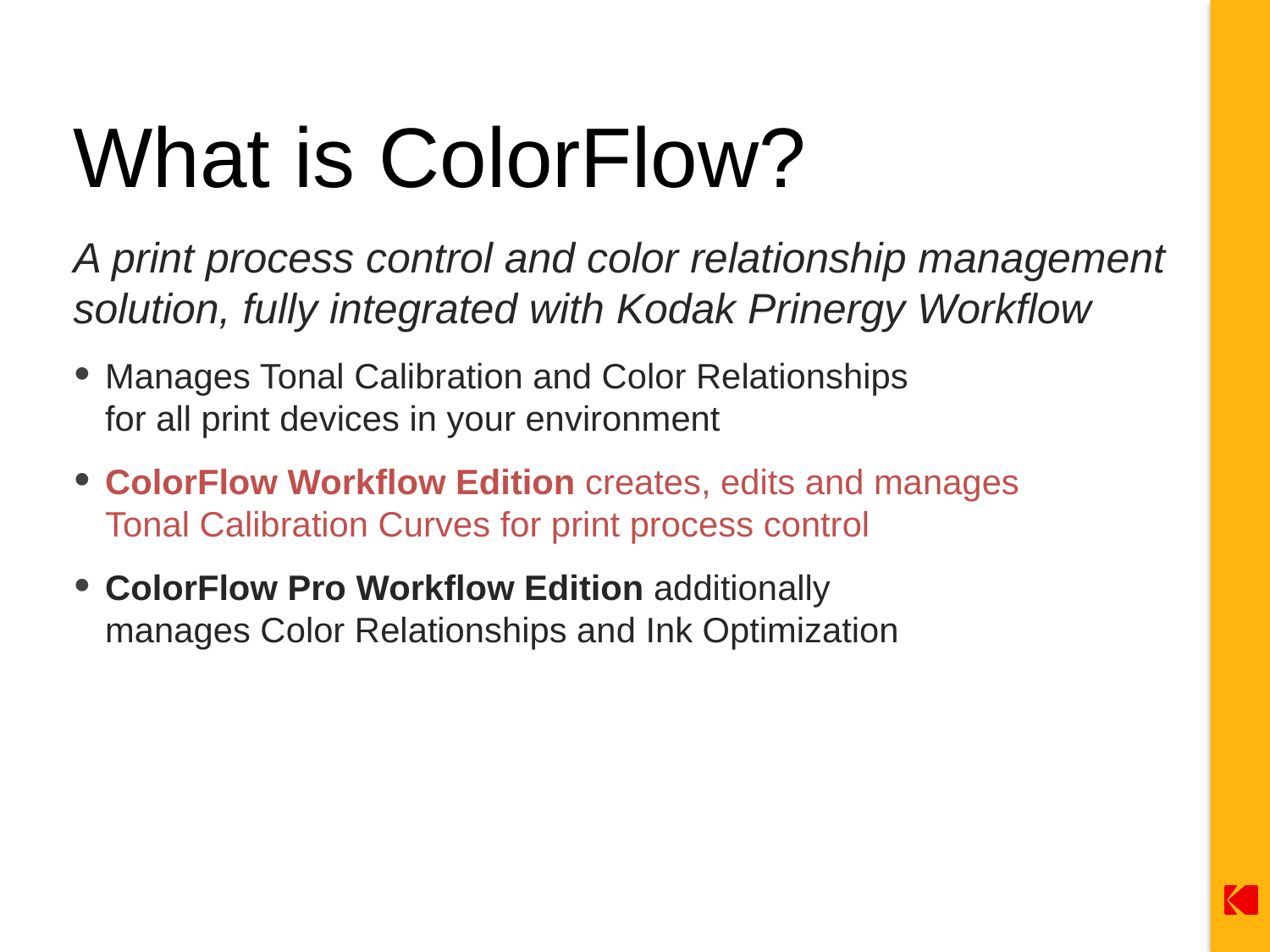

# What is ColorFlow?
A print process control and color relationship management solution, fully integrated with Kodak Prinergy Workflow
Manages Tonal Calibration and Color Relationships
for all print devices in your environment
ColorFlow Workflow Edition creates, edits and manages
Tonal Calibration Curves for print process control
ColorFlow Pro Workflow Edition additionally
manages Color Relationships and Ink Optimization